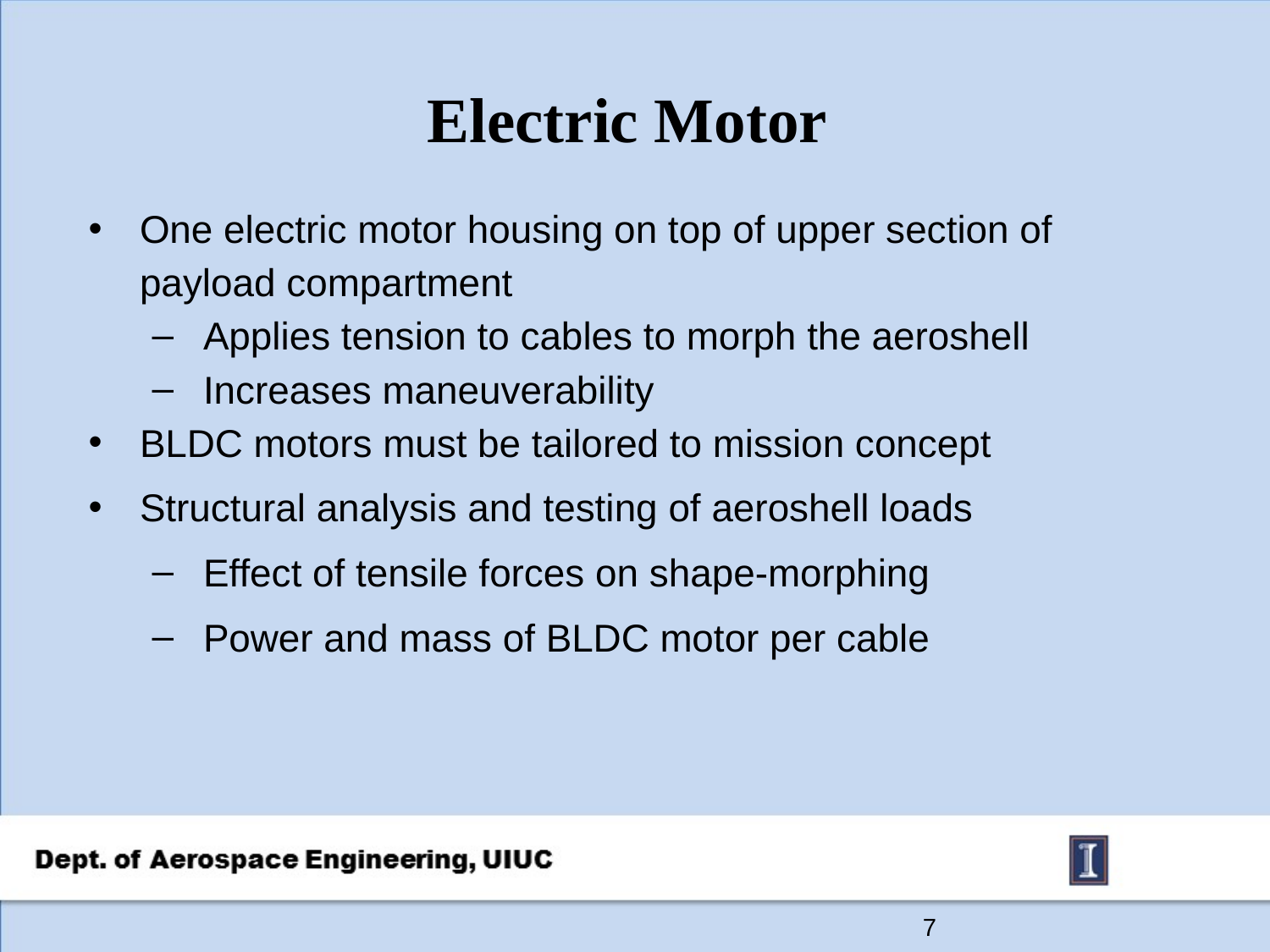

# Electric Motor
One electric motor housing on top of upper section of payload compartment
Applies tension to cables to morph the aeroshell
Increases maneuverability
BLDC motors must be tailored to mission concept
Structural analysis and testing of aeroshell loads
Effect of tensile forces on shape-morphing
Power and mass of BLDC motor per cable
7